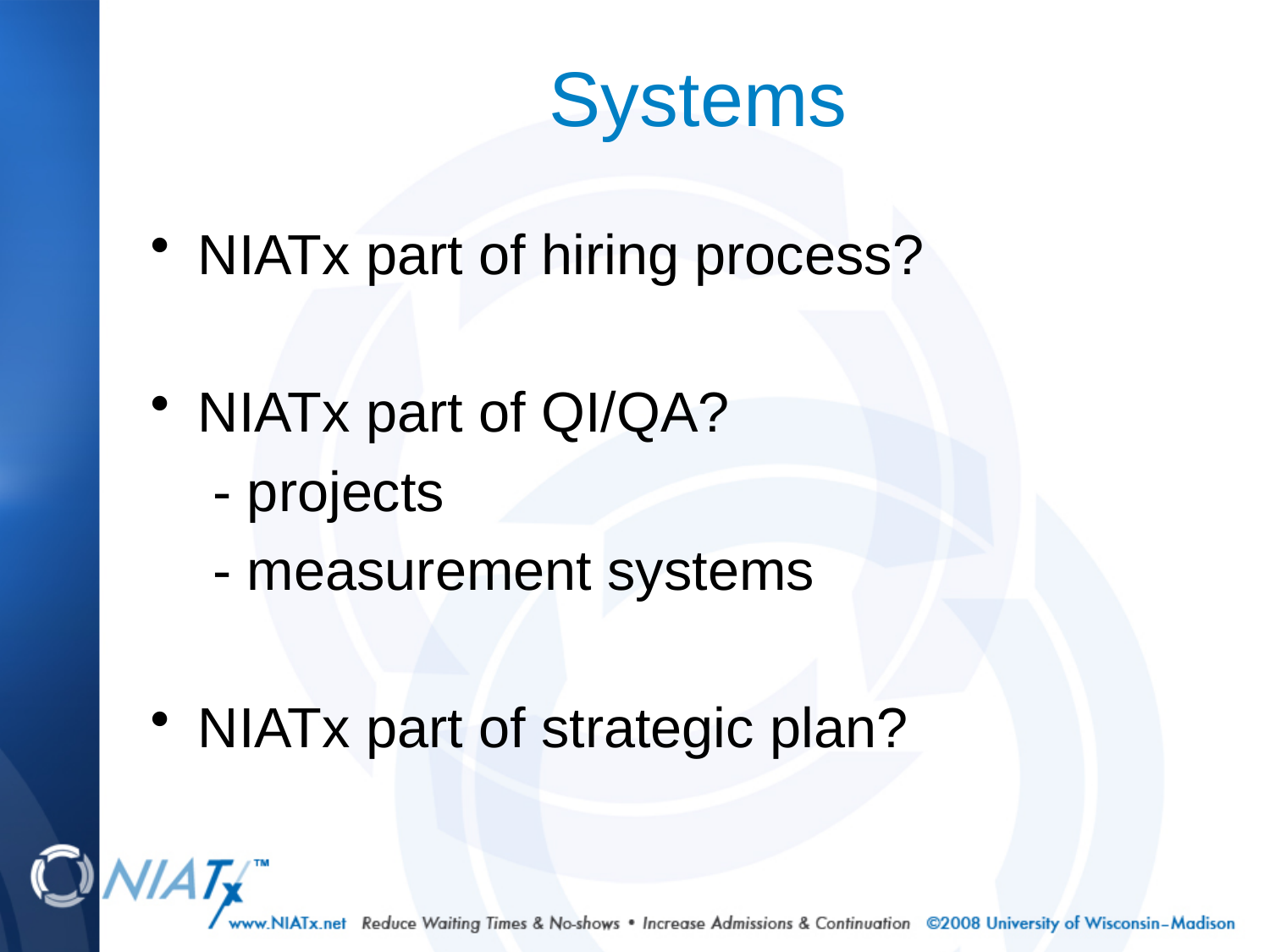

# Systems
NIATx part of hiring process?

NIATx part of QI/QA?
    - projects
    - measurement systems

NIATx part of strategic plan?